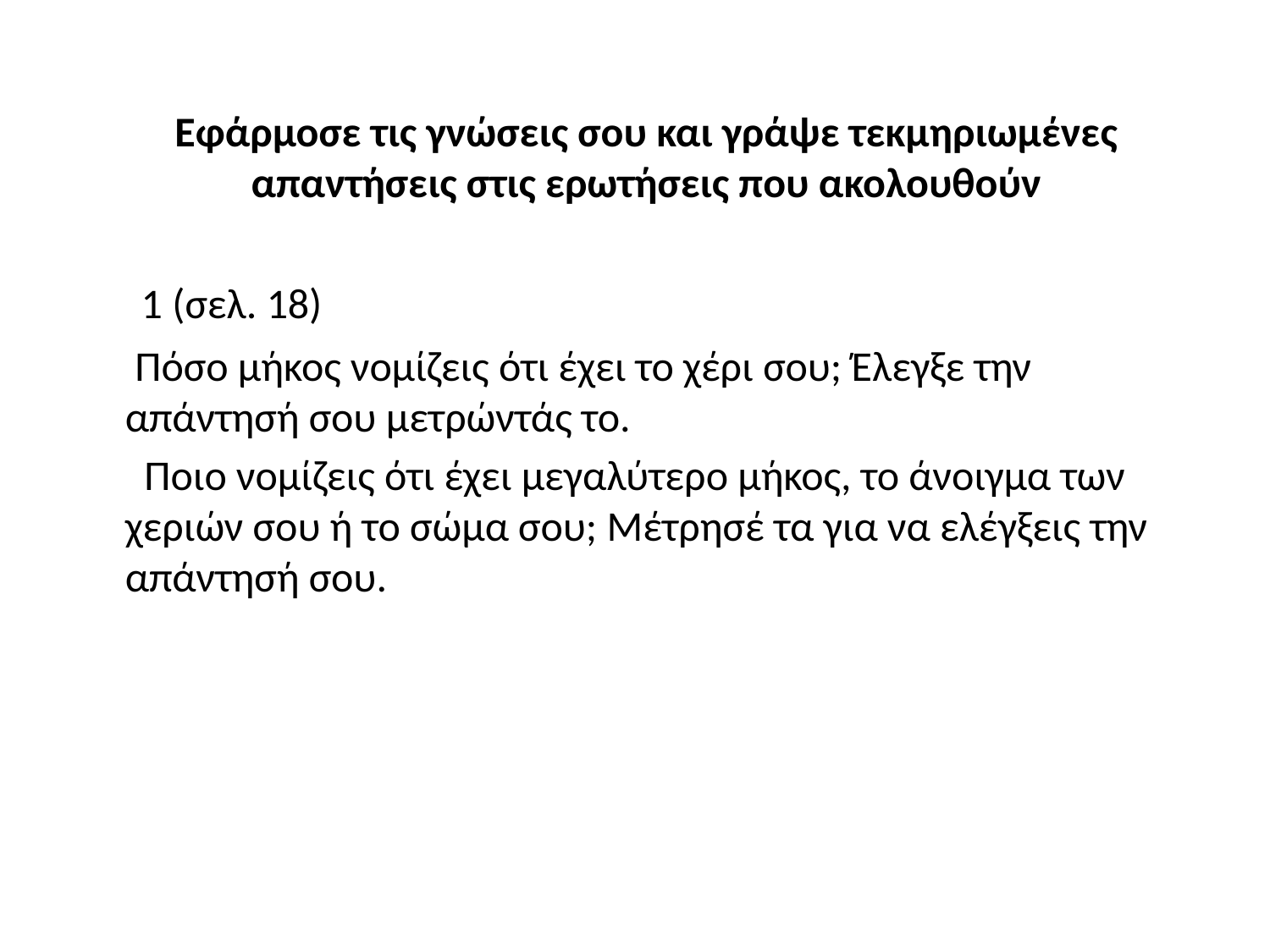

# Εφάρμοσε τις γνώσεις σου και γράψε τεκμηριωμένες απαντήσεις στις ερωτήσεις που ακολουθούν
     1 (σελ. 18)
      Πόσο μήκος νομίζεις ότι έχει το χέρι σου; Έλεγξε την απάντησή σου μετρώντάς το.
       Ποιο νομίζεις ότι έχει μεγαλύτερο μήκος, το άνοιγμα των χεριών σου ή το σώμα σου; Μέτρησέ τα για να ελέγξεις την απάντησή σου.